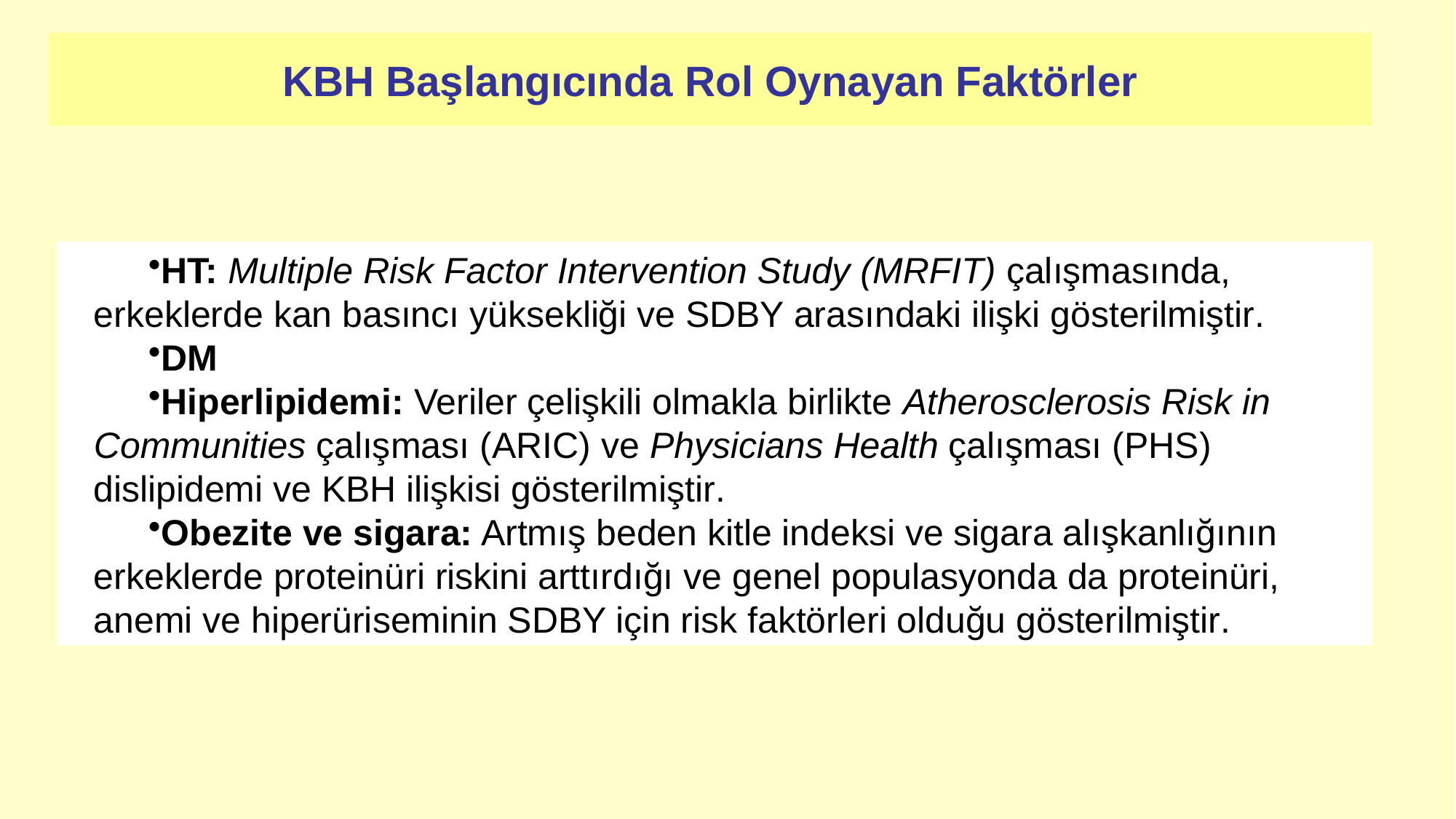

# KBH Başlangıcında Rol Oynayan Faktörler
HT: Multiple Risk Factor Intervention Study (MRFIT) çalışmasında, erkeklerde kan basıncı yüksekliği ve SDBY arasındaki ilişki gösterilmiştir.
DM
Hiperlipidemi: Veriler çelişkili olmakla birlikte Atherosclerosis Risk in Communities çalışması (ARIC) ve Physicians Health çalışması (PHS) dislipidemi ve KBH ilişkisi gösterilmiştir.
Obezite ve sigara: Artmış beden kitle indeksi ve sigara alışkanlığının erkeklerde proteinüri riskini arttırdığı ve genel populasyonda da proteinüri, anemi ve hiperüriseminin SDBY için risk faktörleri olduğu gösterilmiştir.